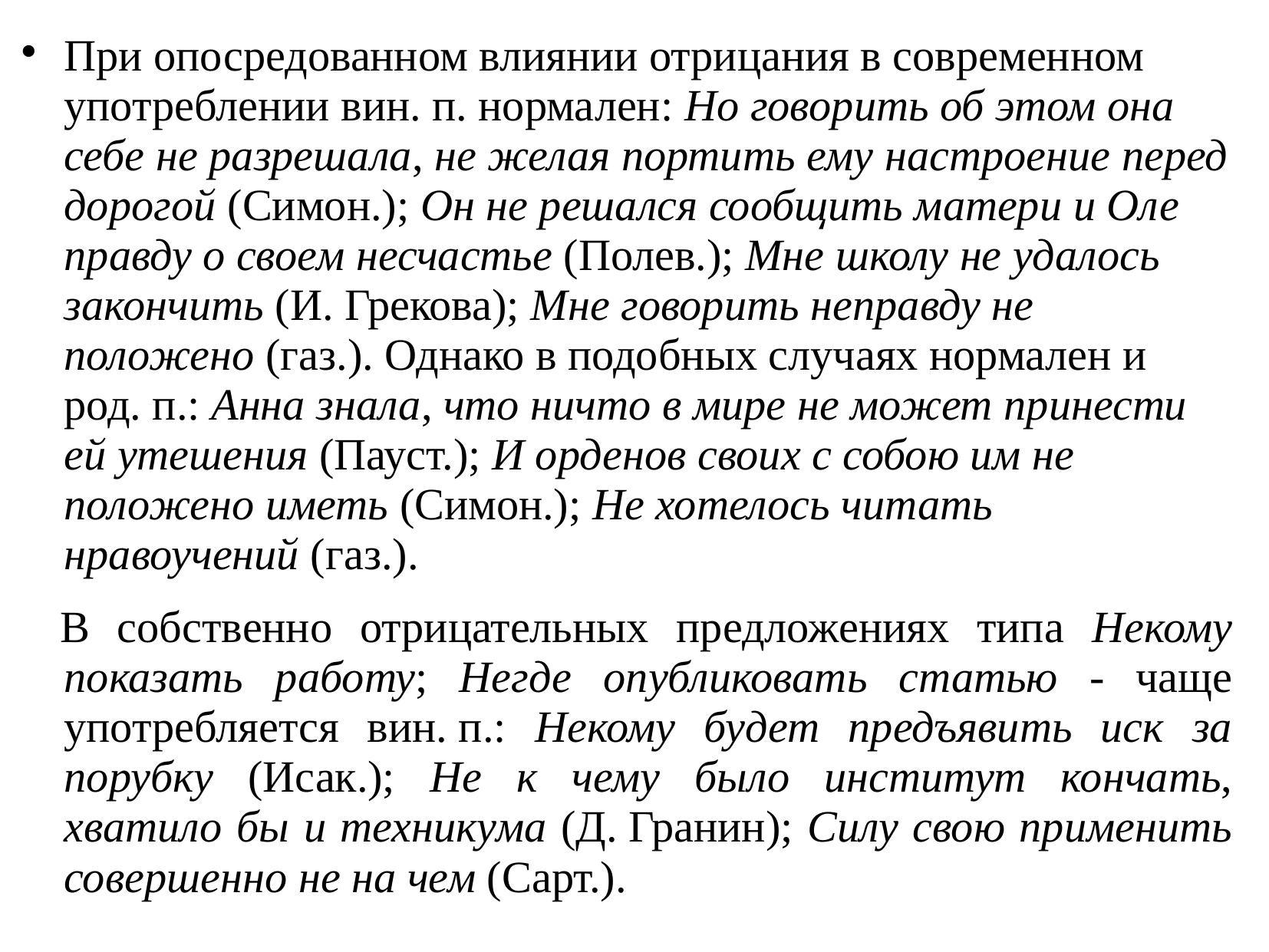

# При опосредованном влиянии отрицания в современном употреблении вин. п. нормален: Но говорить об этом она себе не разрешала, не желая портить ему настроение перед дорогой (Симон.); Он не решался сообщить матери и Оле правду о своем несчастье (Полев.); Мне школу не удалось закончить (И. Грекова); Мне говорить неправду не положено (газ.). Однако в подобных случаях нормален и род. п.: Анна знала, что ничто в мире не может принести ей утешения (Пауст.); И орденов своих с собою им не положено иметь (Симон.); Не хотелось читать нравоучений (газ.).
  В собственно отрицательных предложениях типа Некому показать работу; Негде опубликовать статью - чаще употребляется вин. п.: Некому будет предъявить иск за порубку (Исак.); Не к чему было институт кончать, хватило бы и техникума (Д. Гранин); Силу свою применить совершенно не на чем (Сарт.).